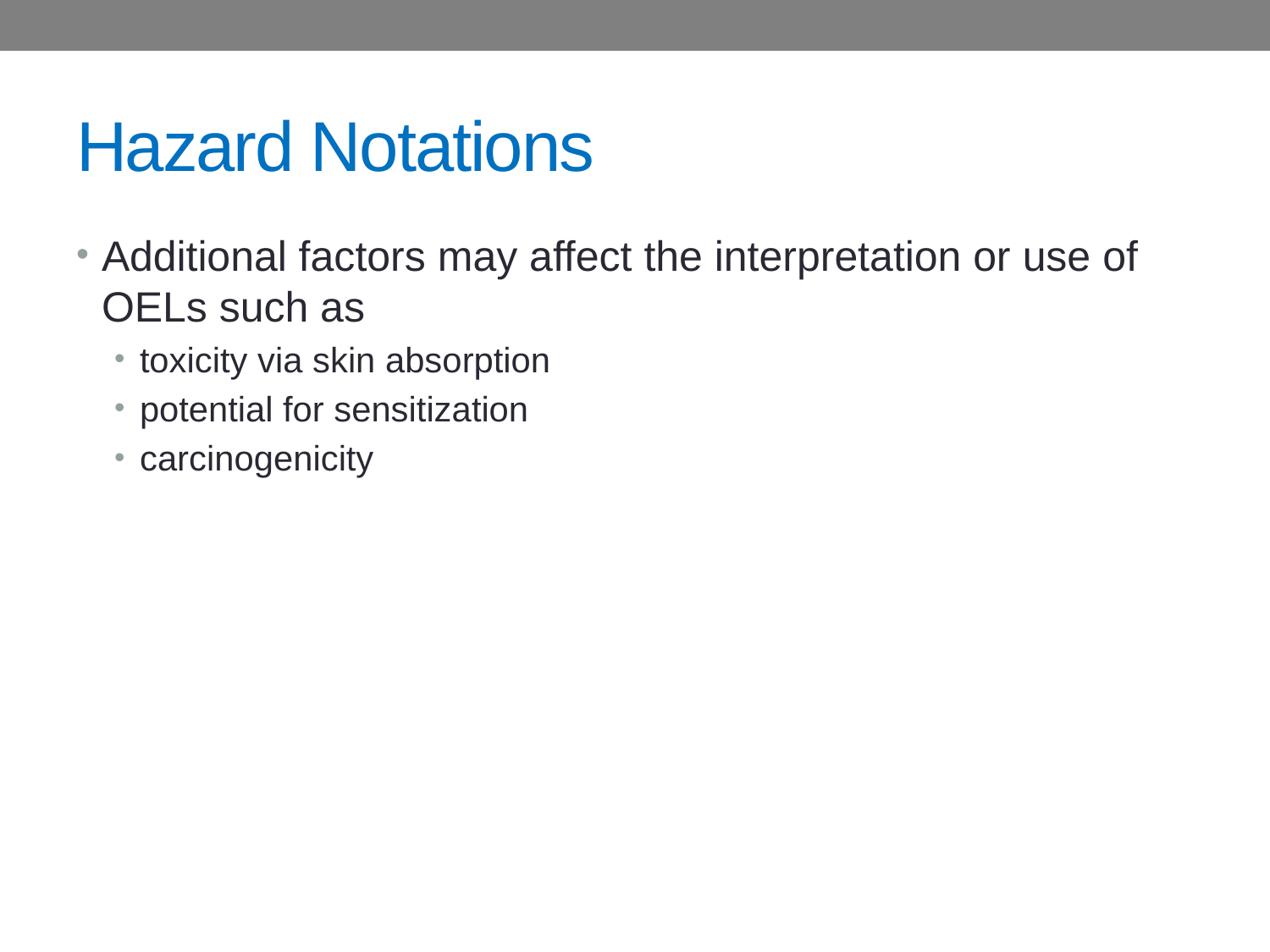

# Hazard Notations
Additional factors may affect the interpretation or use of OELs such as
toxicity via skin absorption
potential for sensitization
carcinogenicity